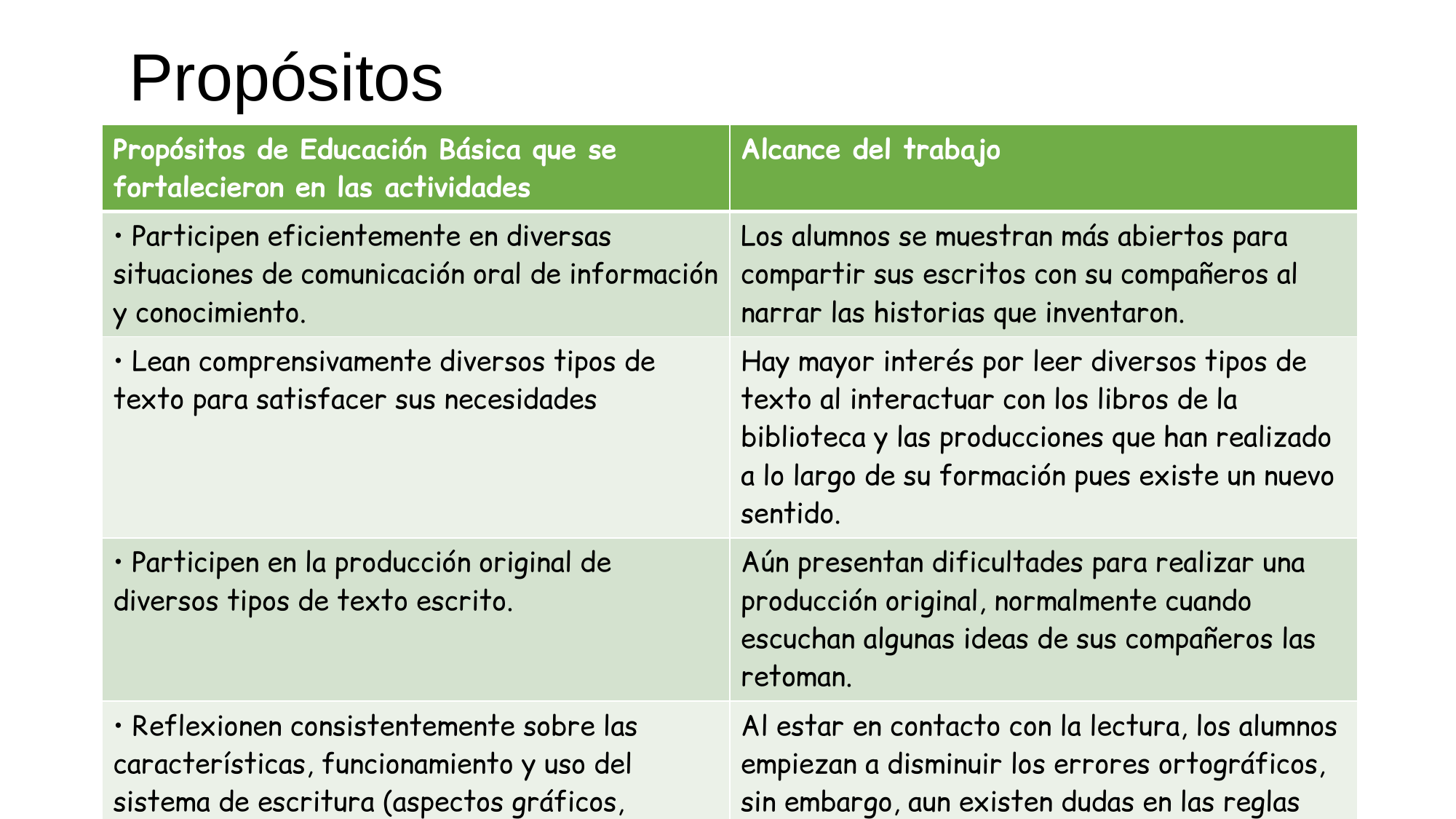

# Propósitos
| Propósitos de Educación Básica que se fortalecieron en las actividades | Alcance del trabajo |
| --- | --- |
| • Participen eficientemente en diversas situaciones de comunicación oral de información y conocimiento. | Los alumnos se muestran más abiertos para compartir sus escritos con su compañeros al narrar las historias que inventaron. |
| • Lean comprensivamente diversos tipos de texto para satisfacer sus necesidades | Hay mayor interés por leer diversos tipos de texto al interactuar con los libros de la biblioteca y las producciones que han realizado a lo largo de su formación pues existe un nuevo sentido. |
| • Participen en la producción original de diversos tipos de texto escrito. | Aún presentan dificultades para realizar una producción original, normalmente cuando escuchan algunas ideas de sus compañeros las retoman. |
| • Reflexionen consistentemente sobre las características, funcionamiento y uso del sistema de escritura (aspectos gráficos, ortográficos, de puntuación y morfosintácticos). | Al estar en contacto con la lectura, los alumnos empiezan a disminuir los errores ortográficos, sin embargo, aun existen dudas en las reglas ortográficas. |